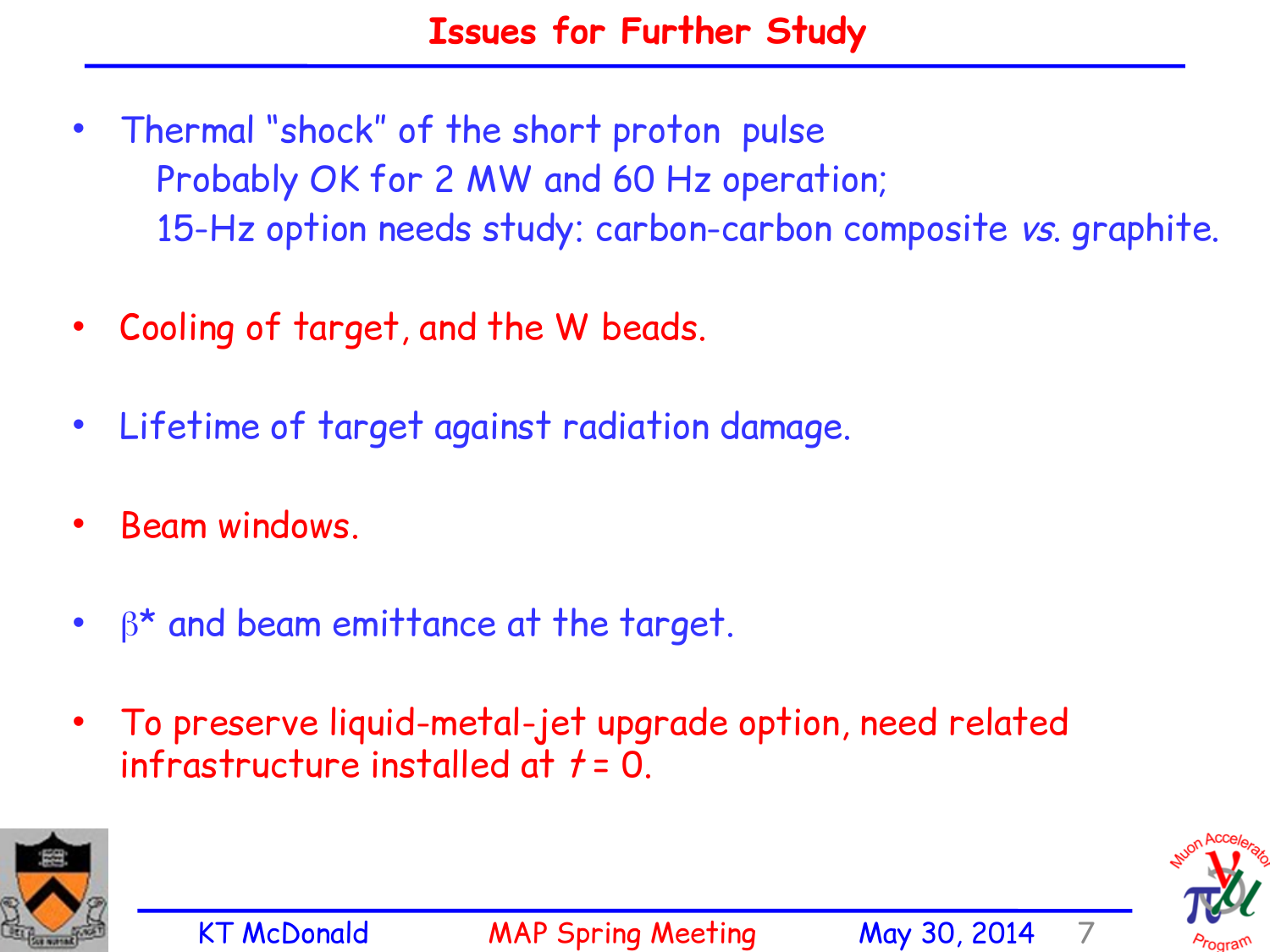

Issues for Further Study

Thermal “shock” of the short proton  pulse
        Probably OK for 2 MW and 60 Hz operation;
        15-Hz option needs study: carbon-carbon composite vs. graphite.

Cooling of target, and the W beads.

Lifetime of target against radiation damage.

Beam windows.

β* and beam emittance at the target.

To preserve liquid-metal-jet upgrade option, need related infrastructure installed at t = 0.